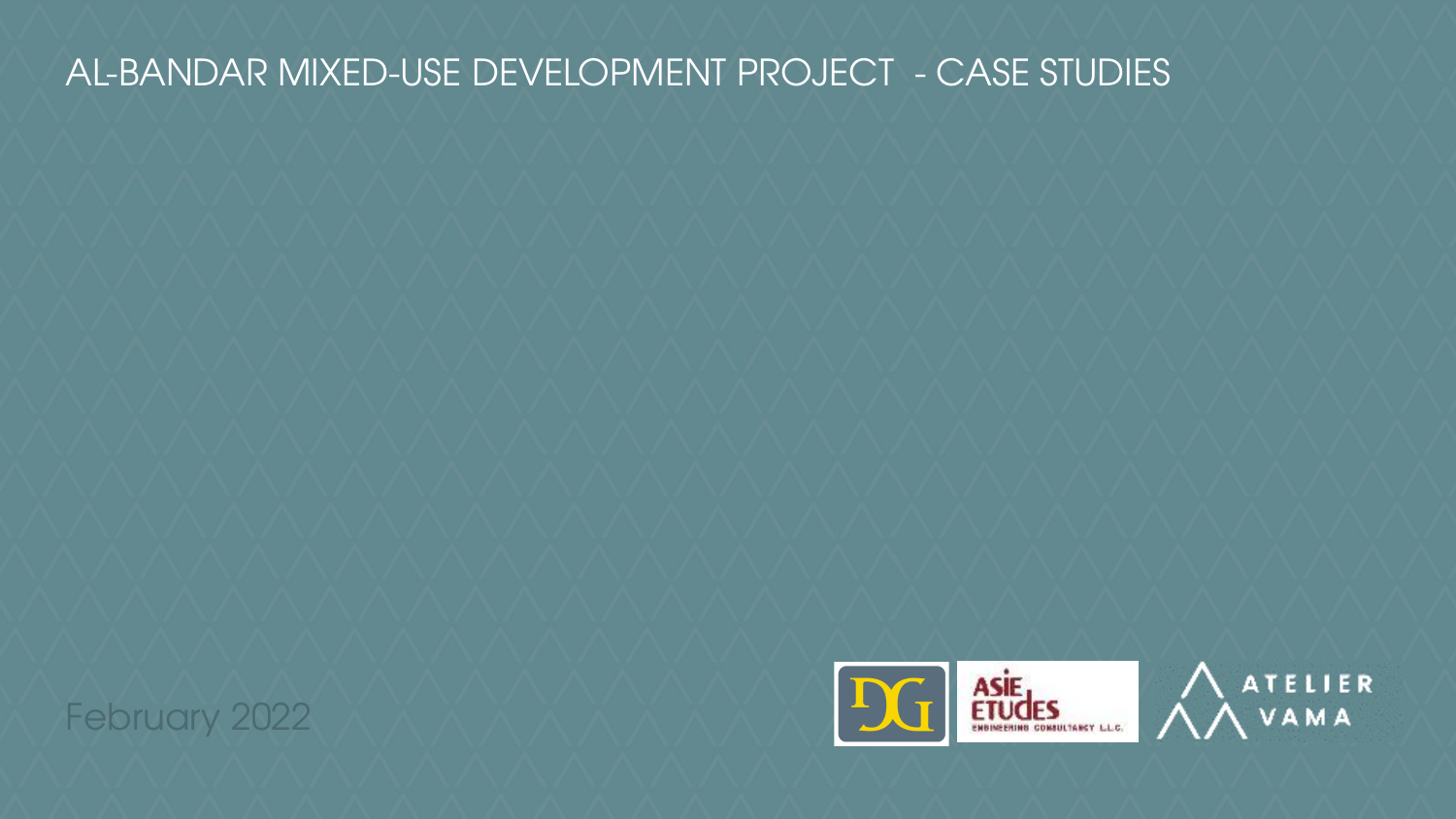

AL-BANDAR MIXED-USE DEVELOPMENT PROJECT  - CASE STUDIES
February 2022